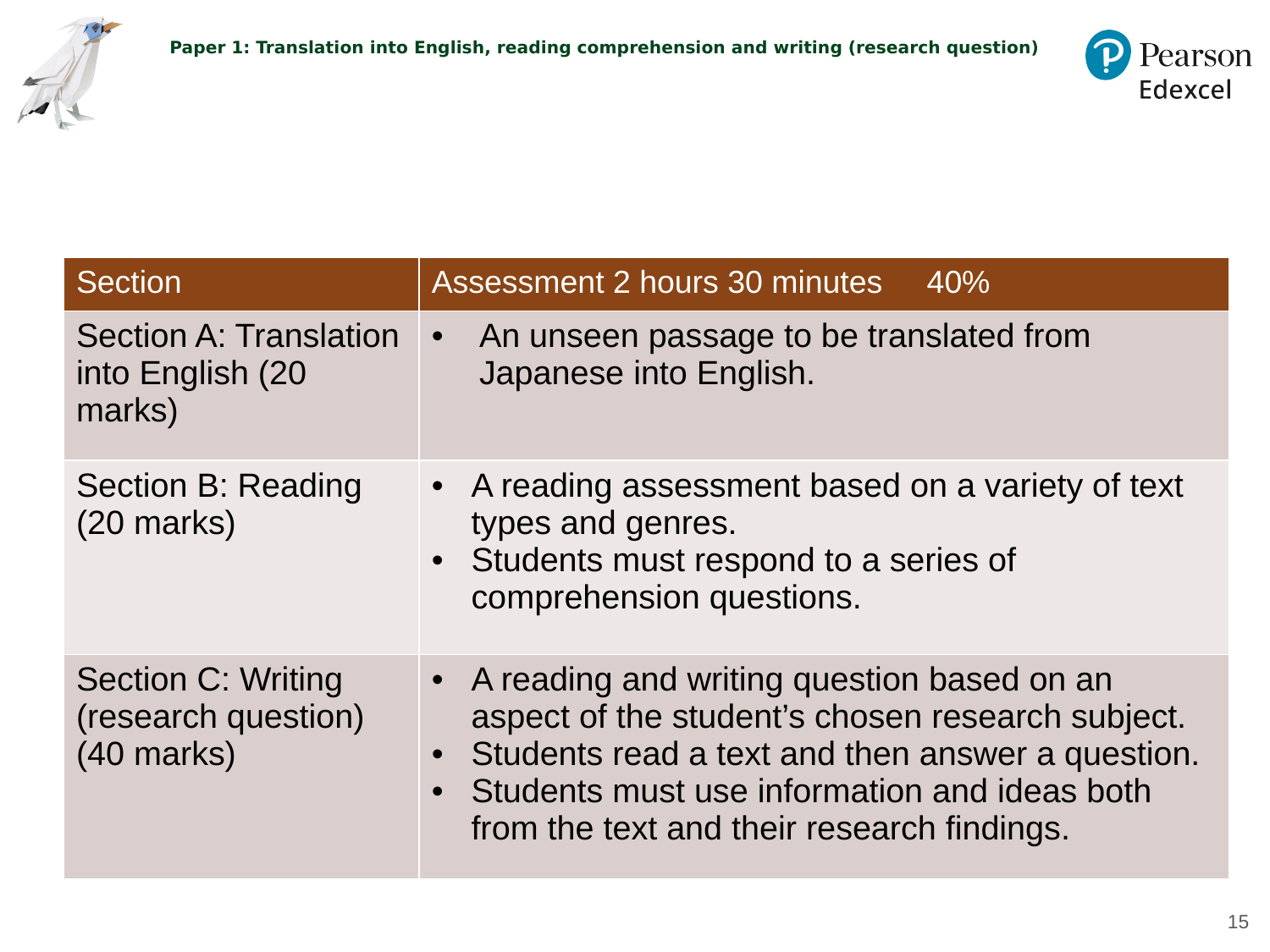

# Paper 1: Translation into English, reading comprehension and writing (research question)
| Section | Assessment 2 hours 30 minutes 40% |
| --- | --- |
| Section A: Translation into English (20 marks) | An unseen passage to be translated from Japanese into English. |
| Section B: Reading (20 marks) | A reading assessment based on a variety of text types and genres. Students must respond to a series of comprehension questions. |
| Section C: Writing (research question) (40 marks) | A reading and writing question based on an aspect of the student’s chosen research subject. Students read a text and then answer a question. Students must use information and ideas both from the text and their research findings. |